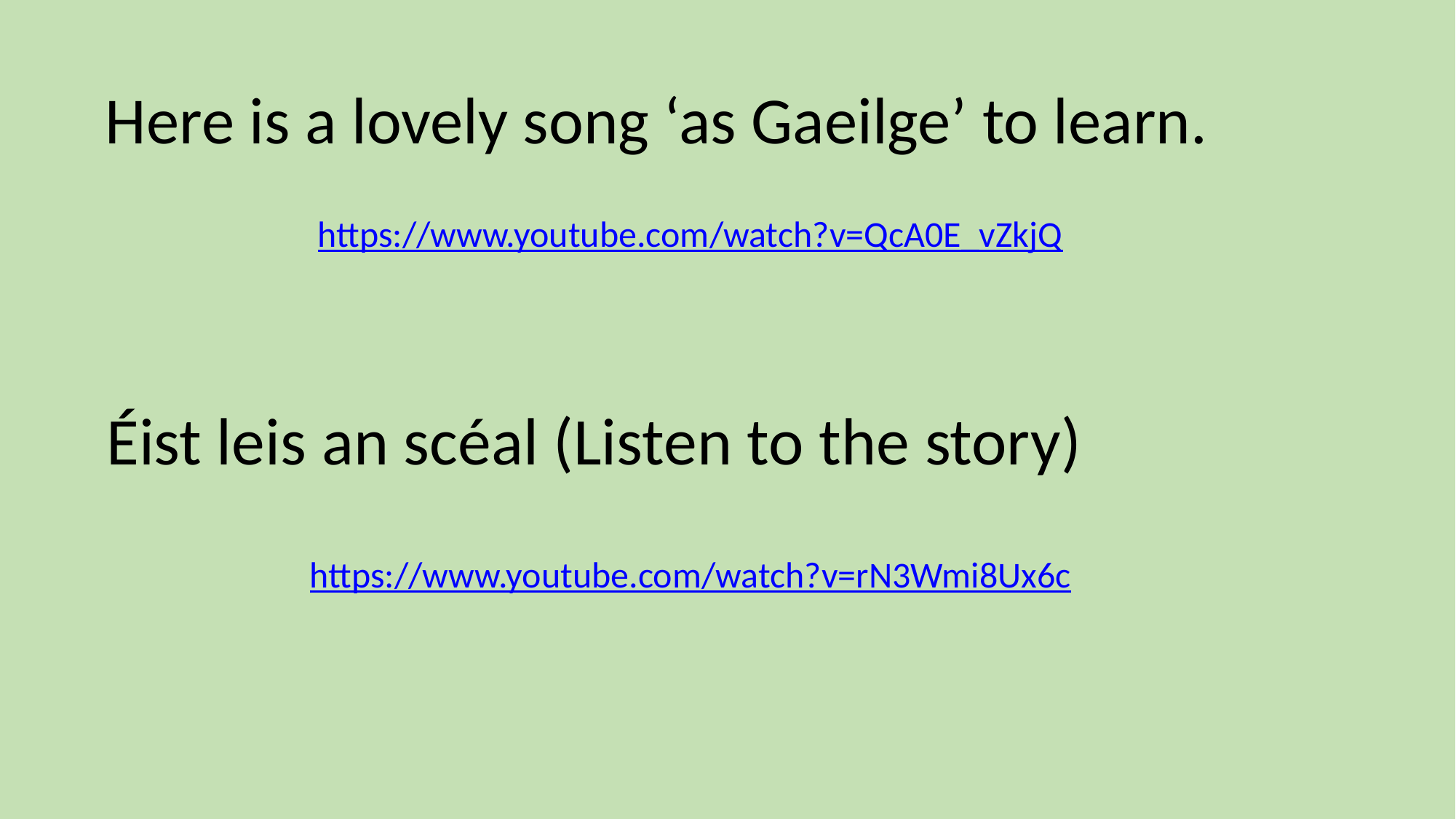

# Here is a lovely song ‘as Gaeilge’ to learn.
https://www.youtube.com/watch?v=QcA0E_vZkjQ
Éist leis an scéal (Listen to the story)
https://www.youtube.com/watch?v=rN3Wmi8Ux6c